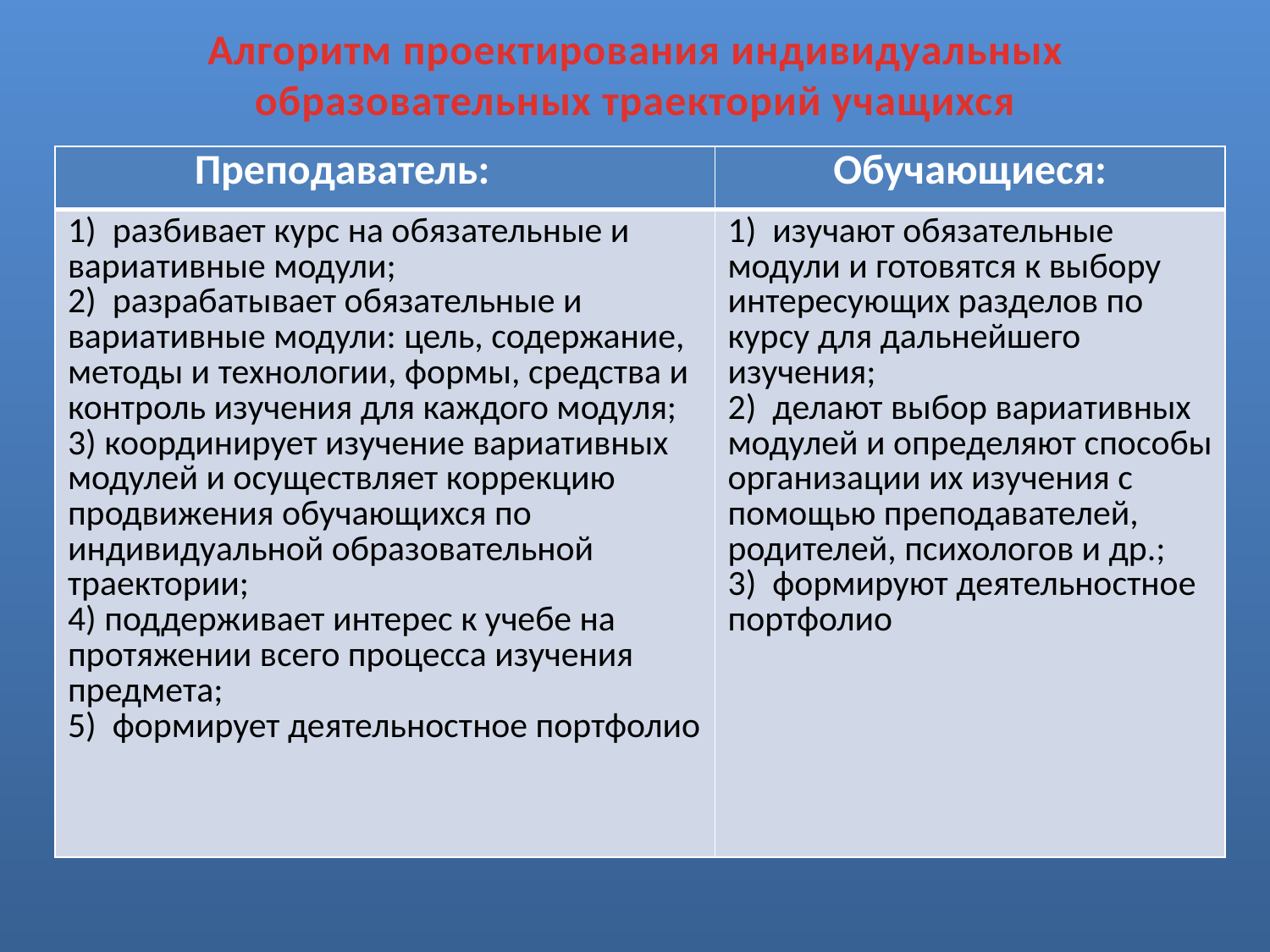

Алгоритм проектирования индивидуальных образовательных траекторий учащихся
| Преподаватель: | Обучающиеся: |
| --- | --- |
| 1) разбивает курс на обязательные и вариативные модули; 2) разрабатывает обязательные и вариативные модули: цель, содержание, методы и технологии, формы, средства и контроль изучения для каждого модуля; 3) координирует изучение вариативных модулей и осуществляет коррекцию продвижения обучающихся по индивидуальной образовательной траектории; 4) поддерживает интерес к учебе на протяжении всего процесса изучения предмета; 5) формирует деятельностное портфолио | 1) изучают обязательные модули и готовятся к выбору интересующих разделов по курсу для дальнейшего изучения; 2) делают выбор вариативных модулей и определяют способы организации их изучения с помощью преподавателей, родителей, психологов и др.; 3) формируют деятельностное портфолио |